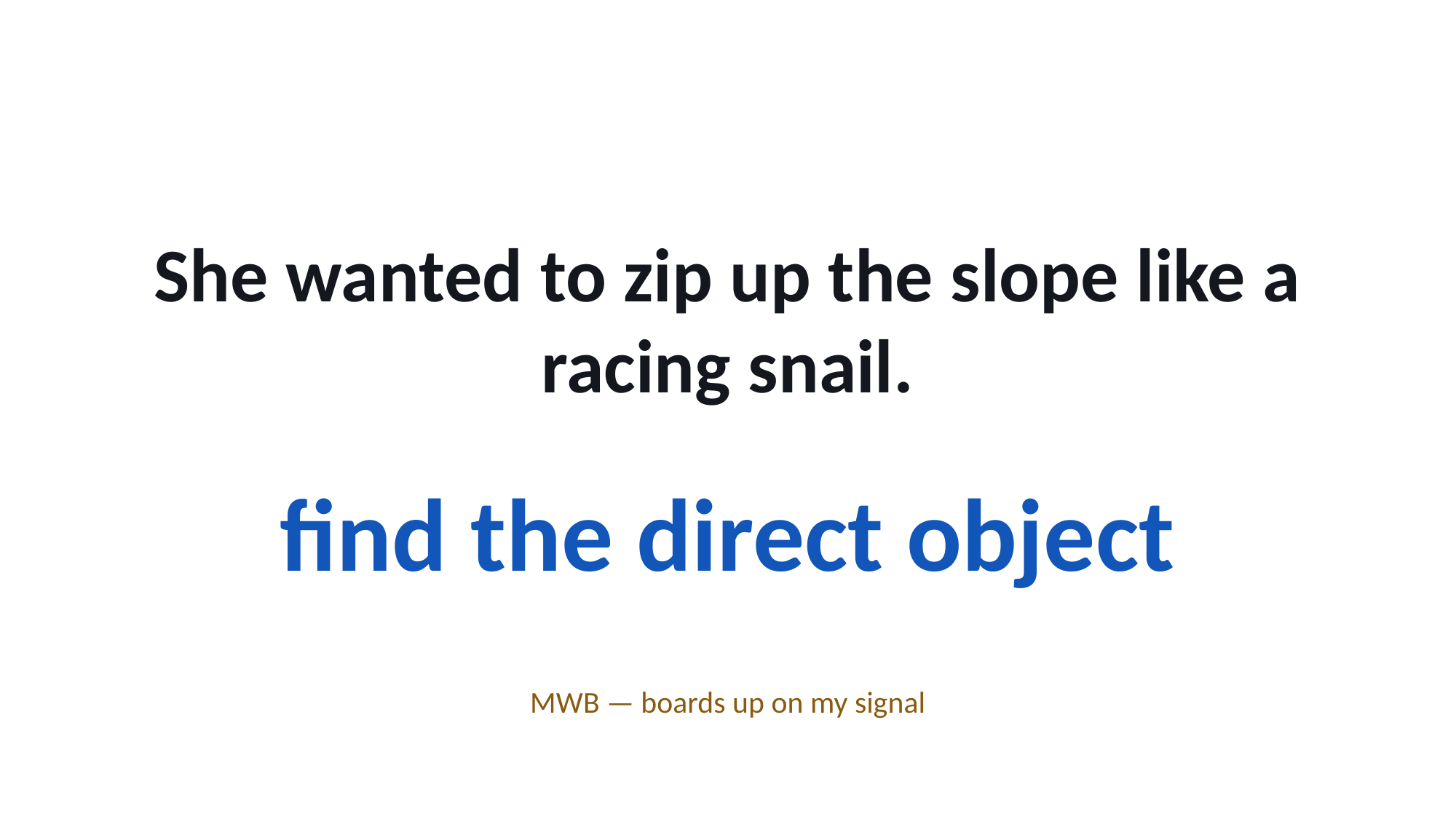

She wanted to zip up the slope like a racing snail.
find the direct object
MWB — boards up on my signal